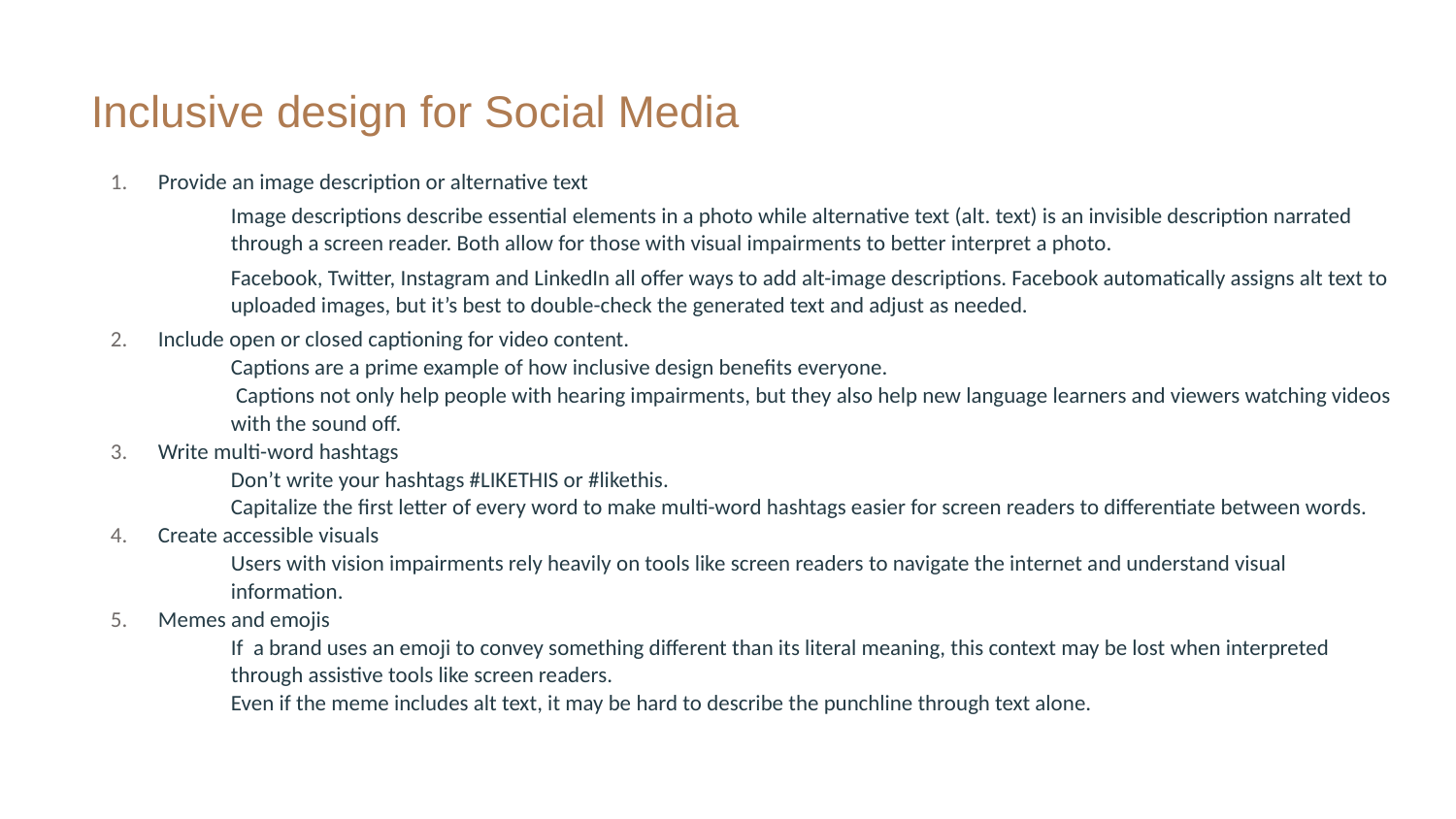

# Inclusive design for Social Media
Provide an image description or alternative text
Image descriptions describe essential elements in a photo while alternative text (alt. text) is an invisible description narrated through a screen reader. Both allow for those with visual impairments to better interpret a photo.
Facebook, Twitter, Instagram and LinkedIn all offer ways to add alt-image descriptions. Facebook automatically assigns alt text to uploaded images, but it’s best to double-check the generated text and adjust as needed.
Include open or closed captioning for video content.
Captions are a prime example of how inclusive design benefits everyone.
 Captions not only help people with hearing impairments, but they also help new language learners and viewers watching videos with the sound off.
Write multi-word hashtags
Don’t write your hashtags #LIKETHIS or #likethis.
Capitalize the first letter of every word to make multi-word hashtags easier for screen readers to differentiate between words.
Create accessible visuals
Users with vision impairments rely heavily on tools like screen readers to navigate the internet and understand visual information.
Memes and emojis
If  a brand uses an emoji to convey something different than its literal meaning, this context may be lost when interpreted through assistive tools like screen readers.
Even if the meme includes alt text, it may be hard to describe the punchline through text alone.